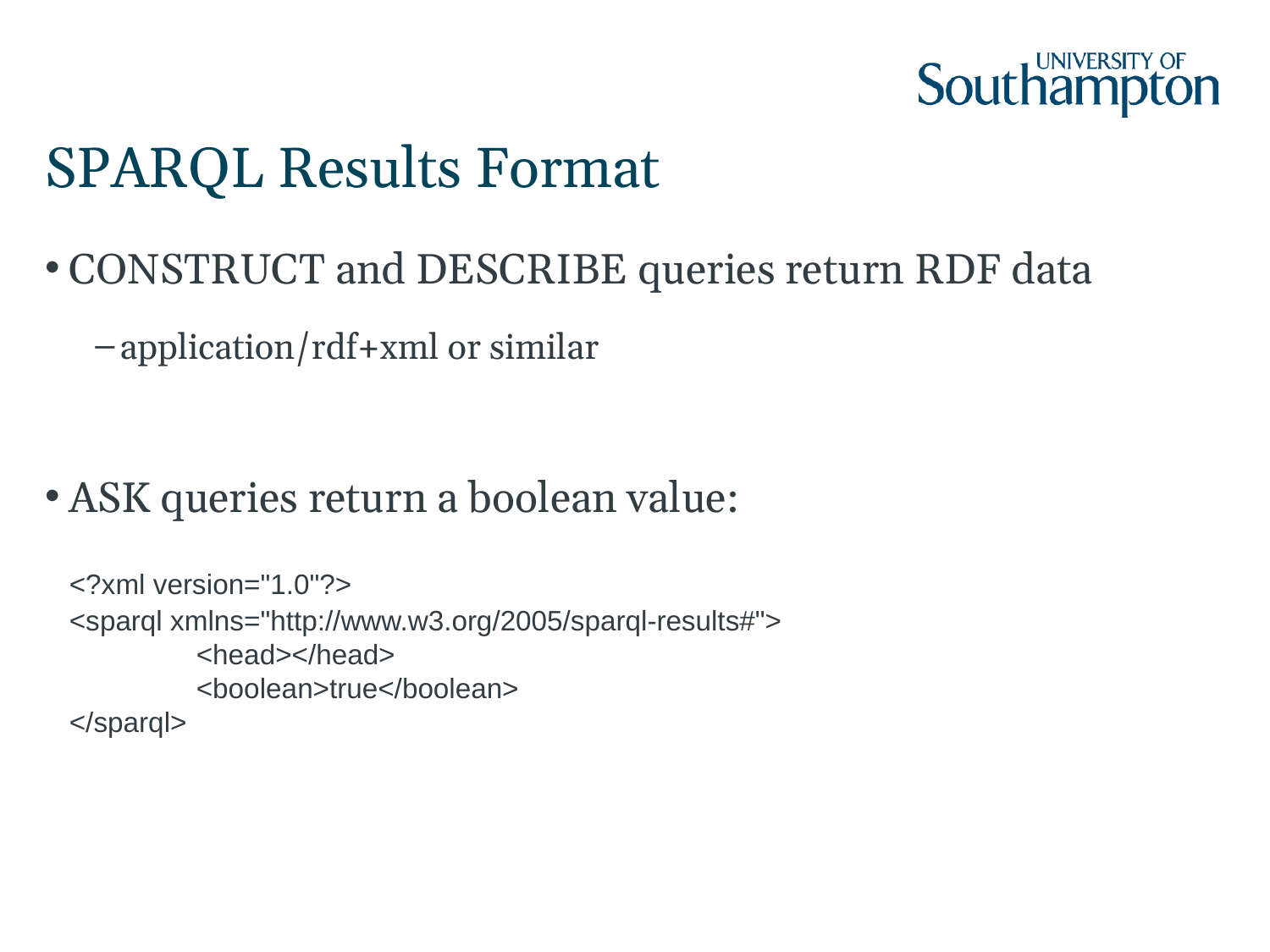

# SPARQL Results Format
CONSTRUCT and DESCRIBE queries return RDF data
application/rdf+xml or similar

ASK queries return a boolean value:
	<?xml version="1.0"?>
<sparql xmlns="http://www.w3.org/2005/sparql-results#">
	<head></head>
	<boolean>true</boolean>
</sparql>